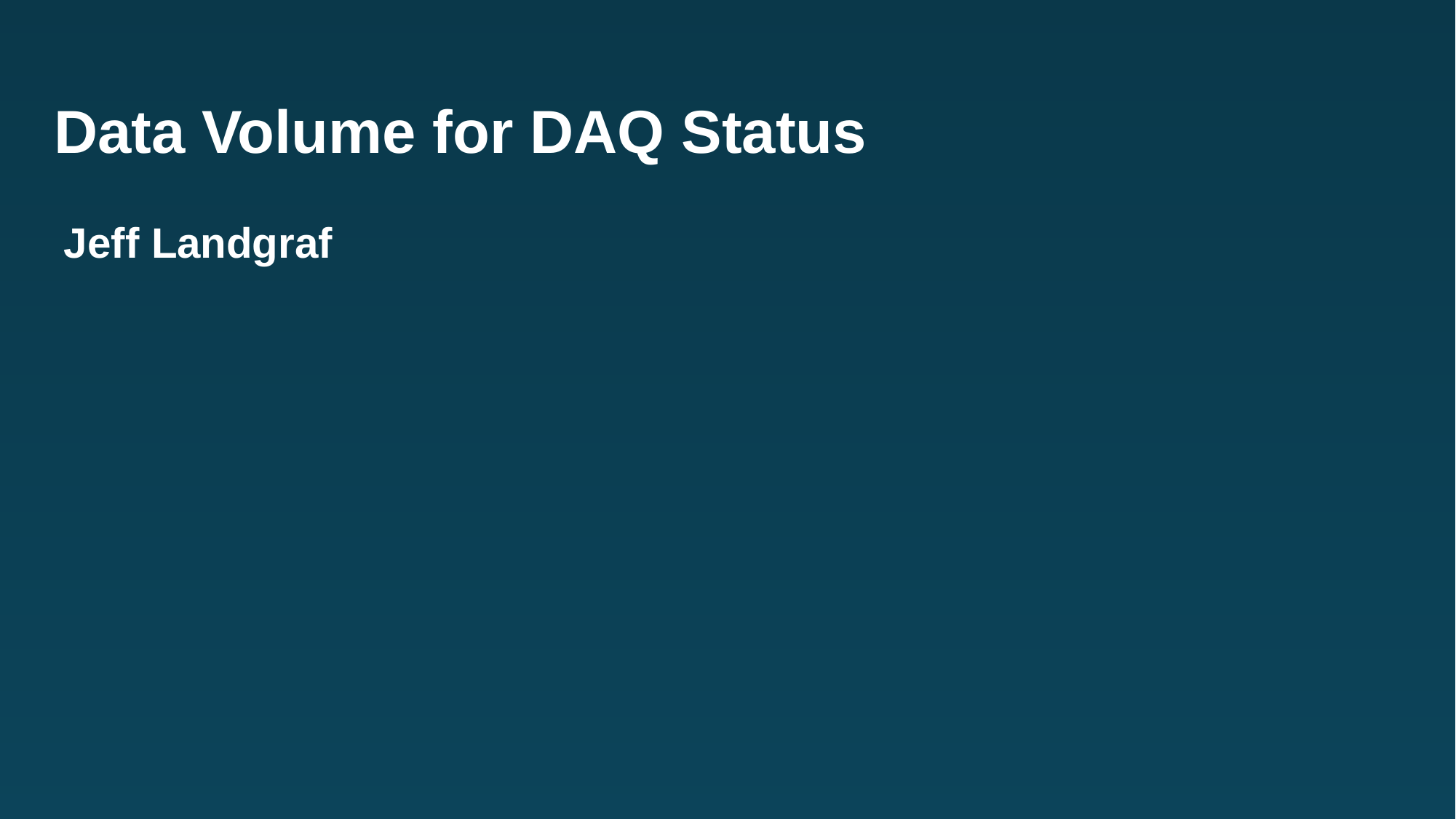

# Data Volume for DAQ Status
Jeff Landgraf